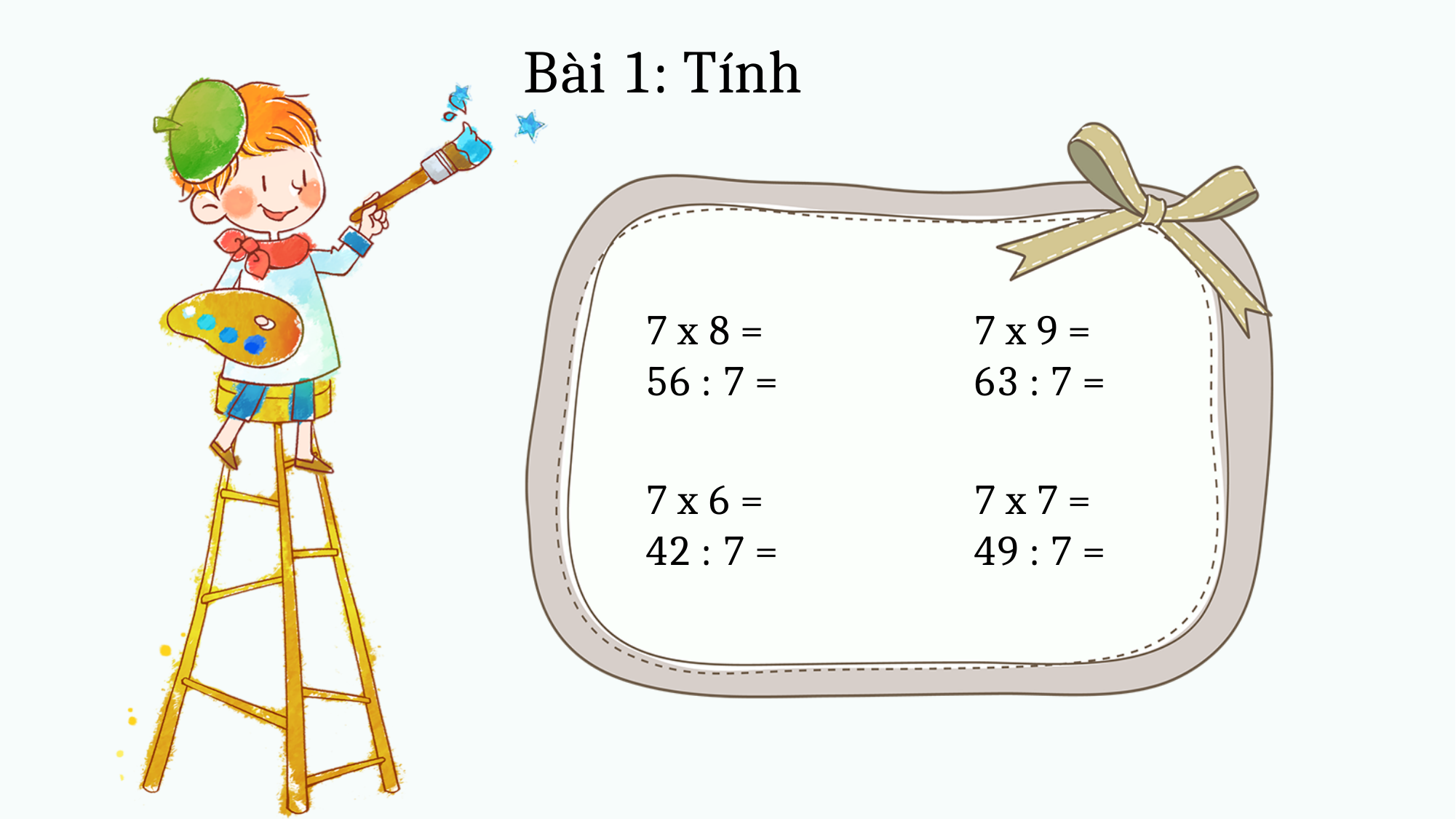

Bài 1: Tính
7 x 8 =
56 : 7 =
7 x 9 =
63 : 7 =
7 x 6 =
42 : 7 =
7 x 7 =
49 : 7 =